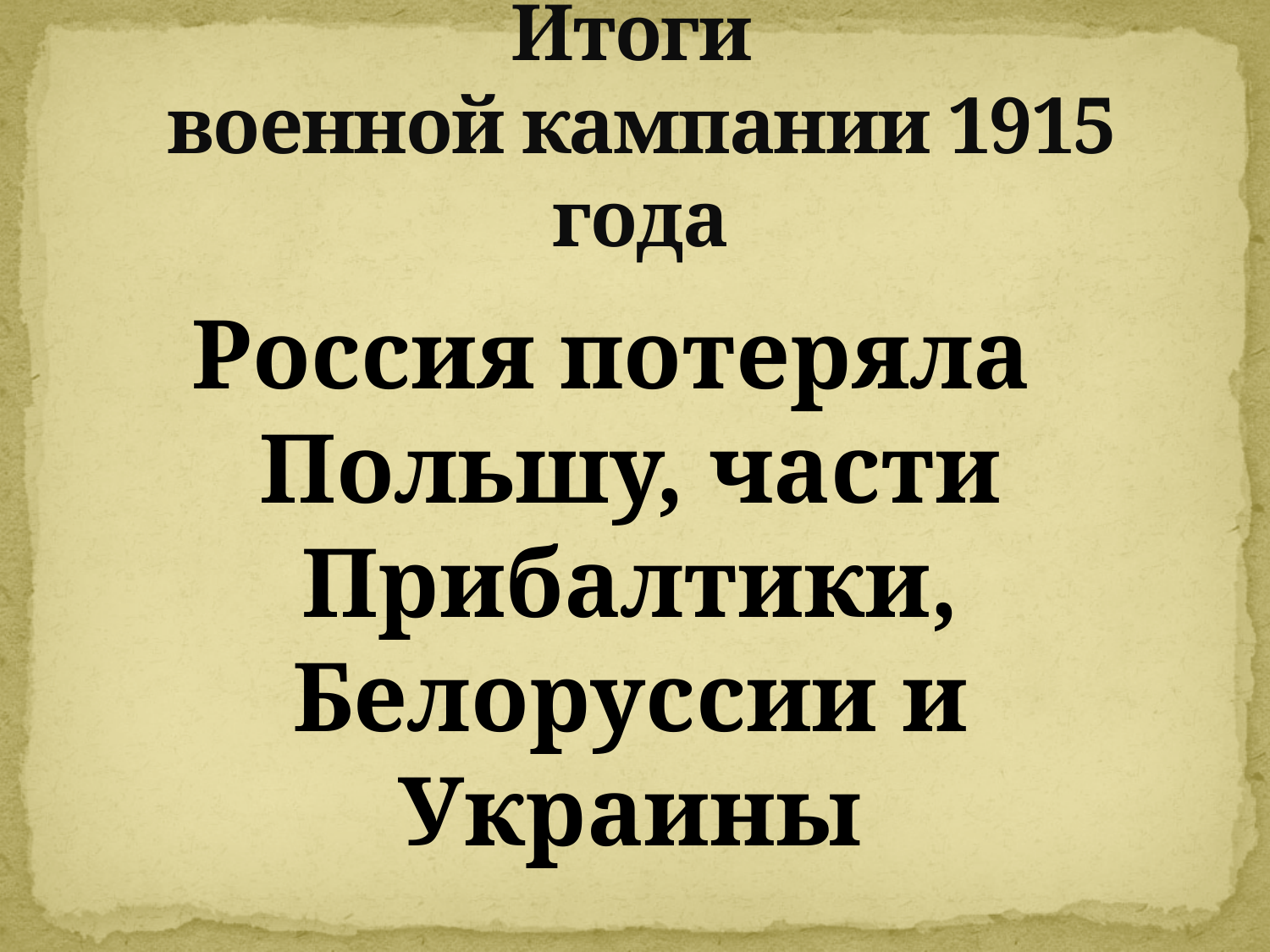

# Итоги военной кампании 1915 года
Россия потеряла Польшу, части Прибалтики, Белоруссии и Украины